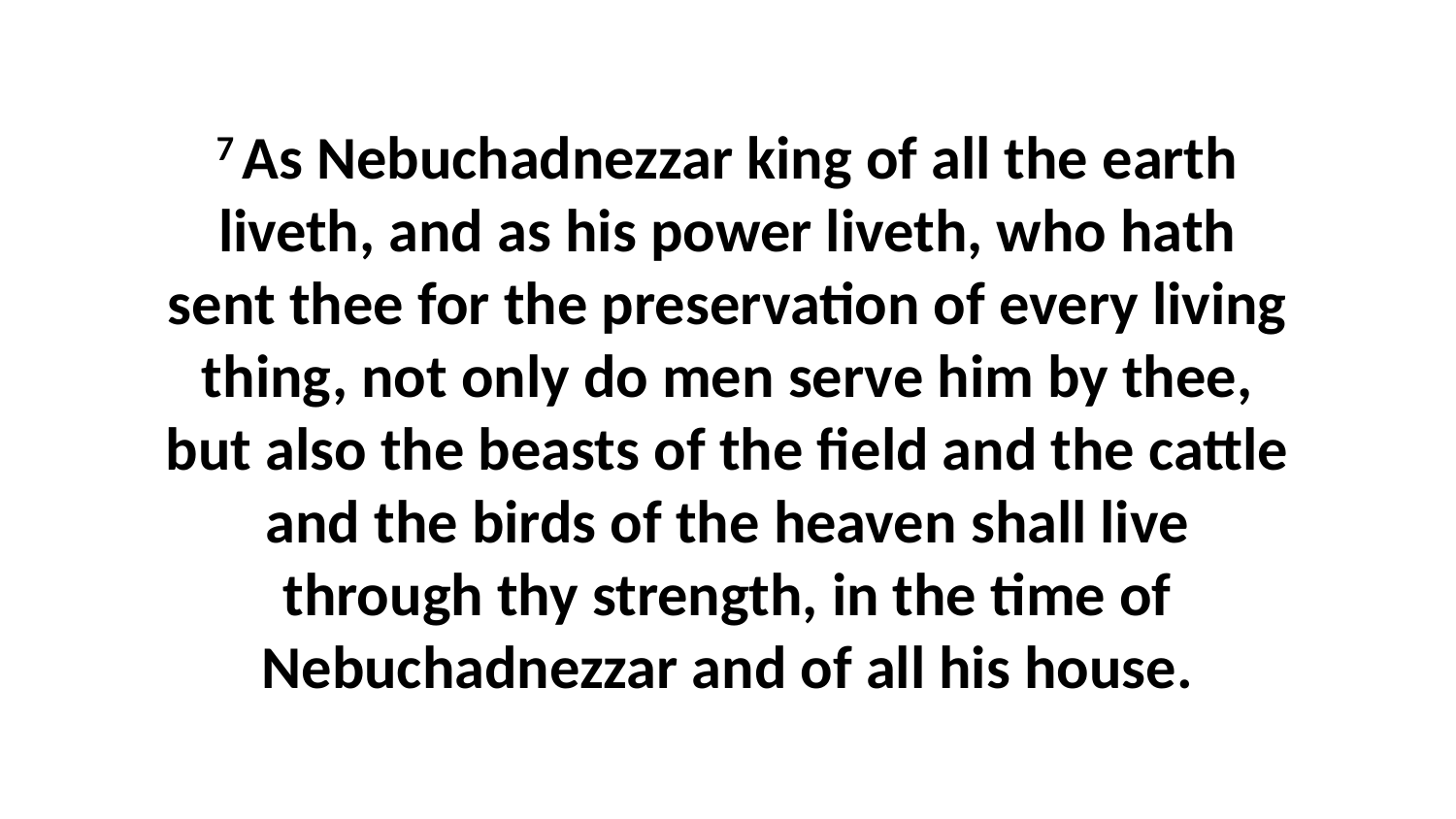

7 As Nebuchadnezzar king of all the earth liveth, and as his power liveth, who hath sent thee for the preservation of every living thing, not only do men serve him by thee, but also the beasts of the field and the cattle and the birds of the heaven shall live through thy strength, in the time of Nebuchadnezzar and of all his house.